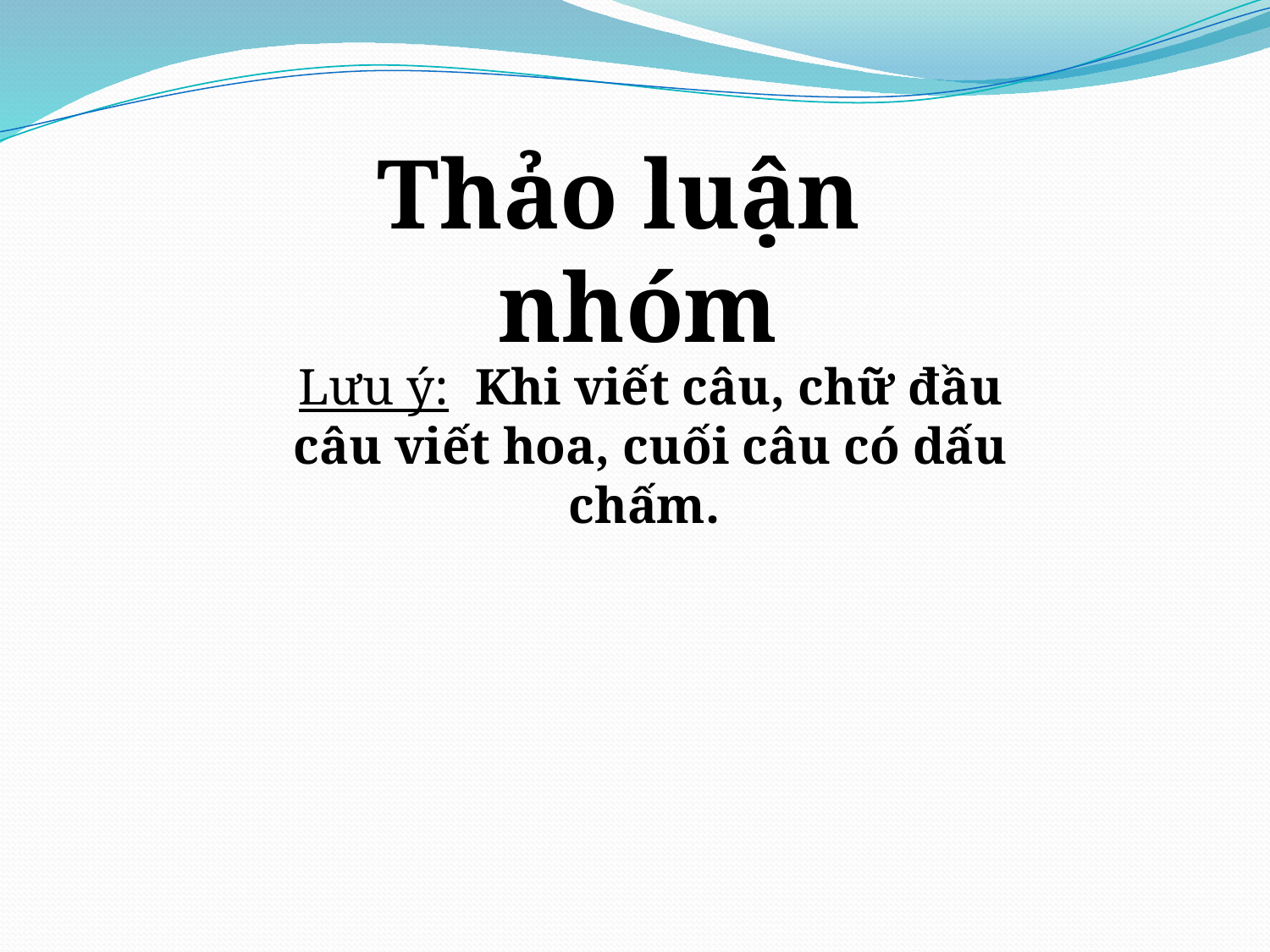

# Thảo luận nhóm
Lưu ý:  Khi viết câu, chữ đầu câu viết hoa, cuối câu có dấu chấm.